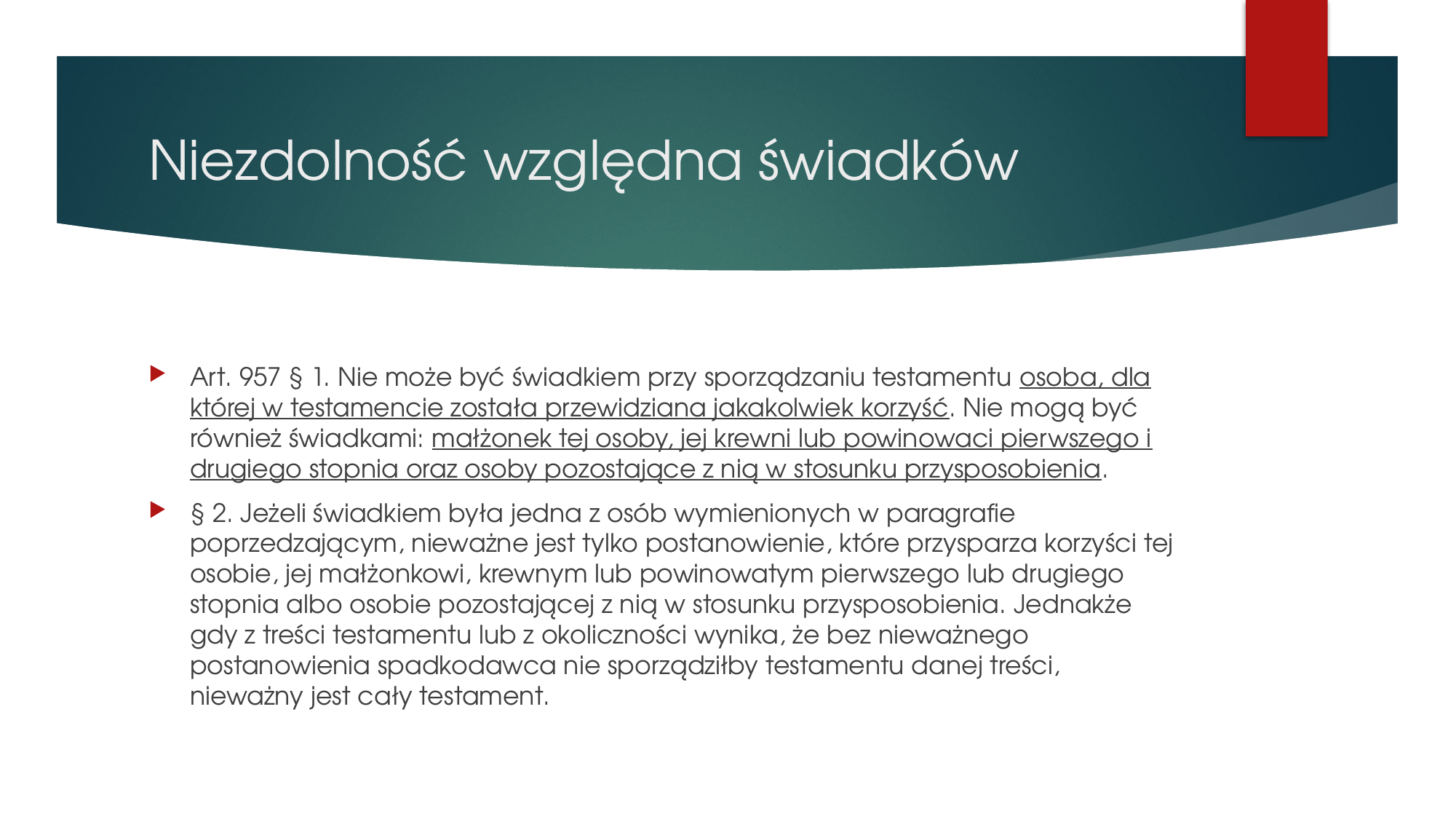

# Niezdolność względna świadków

Art. 957 § 1. Nie może być świadkiem przy sporządzaniu testamentu osoba, dla której w testamencie została przewidziana jakakolwiek korzyść. Nie mogą być również świadkami: małżonek tej osoby, jej krewni lub powinowaci pierwszego i drugiego stopnia oraz osoby pozostające z nią w stosunku przysposobienia.
§ 2. Jeżeli świadkiem była jedna z osób wymienionych w paragrafie poprzedzającym, nieważne jest tylko postanowienie, które przysparza korzyści tej osobie, jej małżonkowi, krewnym lub powinowatym pierwszego lub drugiego stopnia albo osobie pozostającej z nią w stosunku przysposobienia. Jednakże gdy z treści testamentu lub z okoliczności wynika, że bez nieważnego postanowienia spadkodawca nie sporządziłby testamentu danej treści, nieważny jest cały testament.